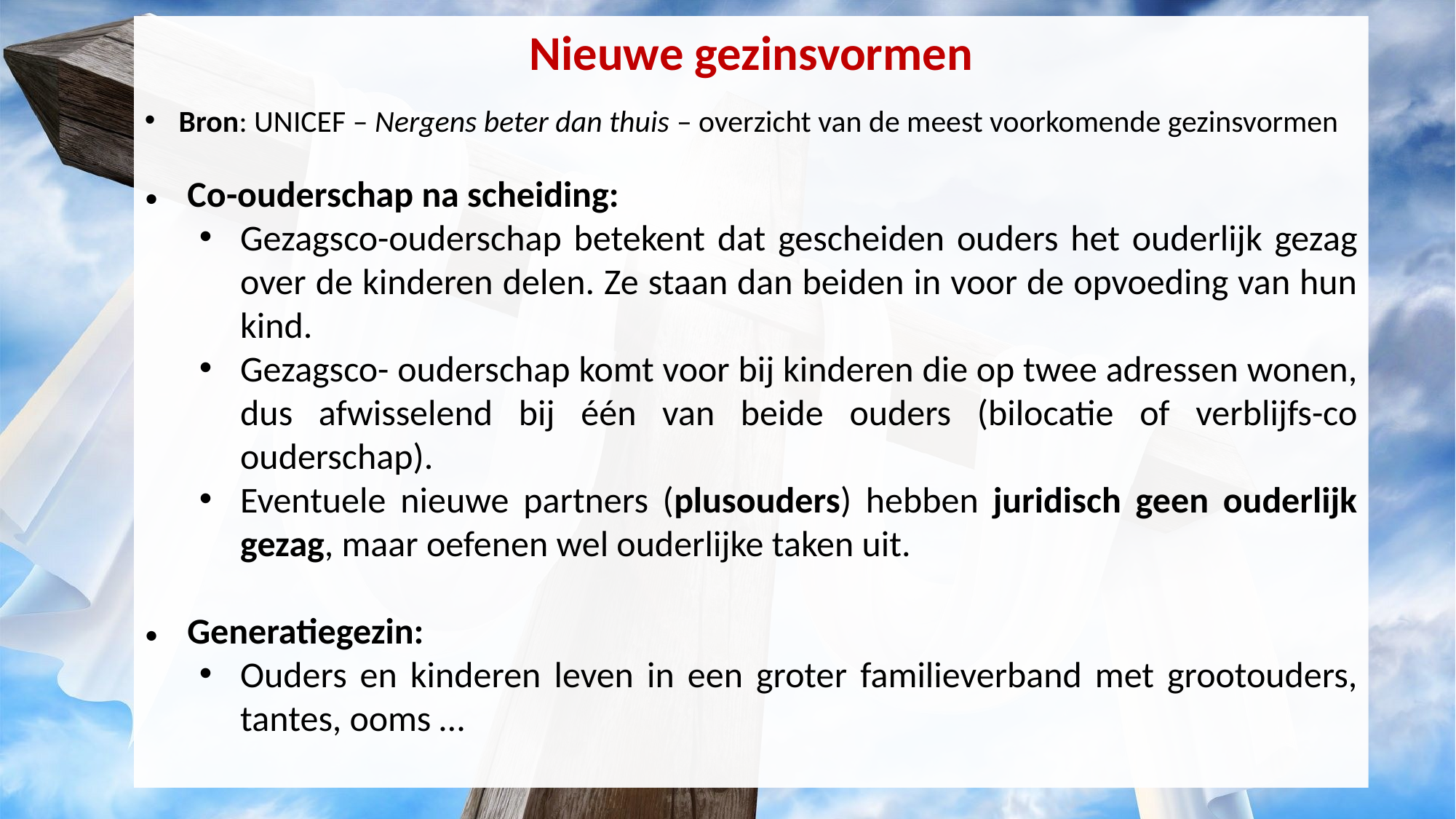

Nieuwe gezinsvormen

Bron: UNICEF – Nergens beter dan thuis – overzicht van de meest voorkomende gezinsvormen

• 	Co-ouderschap na scheiding:
Gezagsco-ouderschap betekent dat gescheiden ouders het ouderlijk gezag over de kinderen delen. Ze staan dan beiden in voor de opvoeding van hun kind.
Gezagsco- ouderschap komt voor bij kinderen die op twee adressen wonen, dus afwisselend bij één van beide ouders (bilocatie of verblijfs-co ouderschap).
Eventuele nieuwe partners (plusouders) hebben juridisch geen ouderlijk gezag, maar oefenen wel ouderlijke taken uit.

• 	Generatiegezin:
Ouders en kinderen leven in een groter familieverband met grootouders, tantes, ooms …